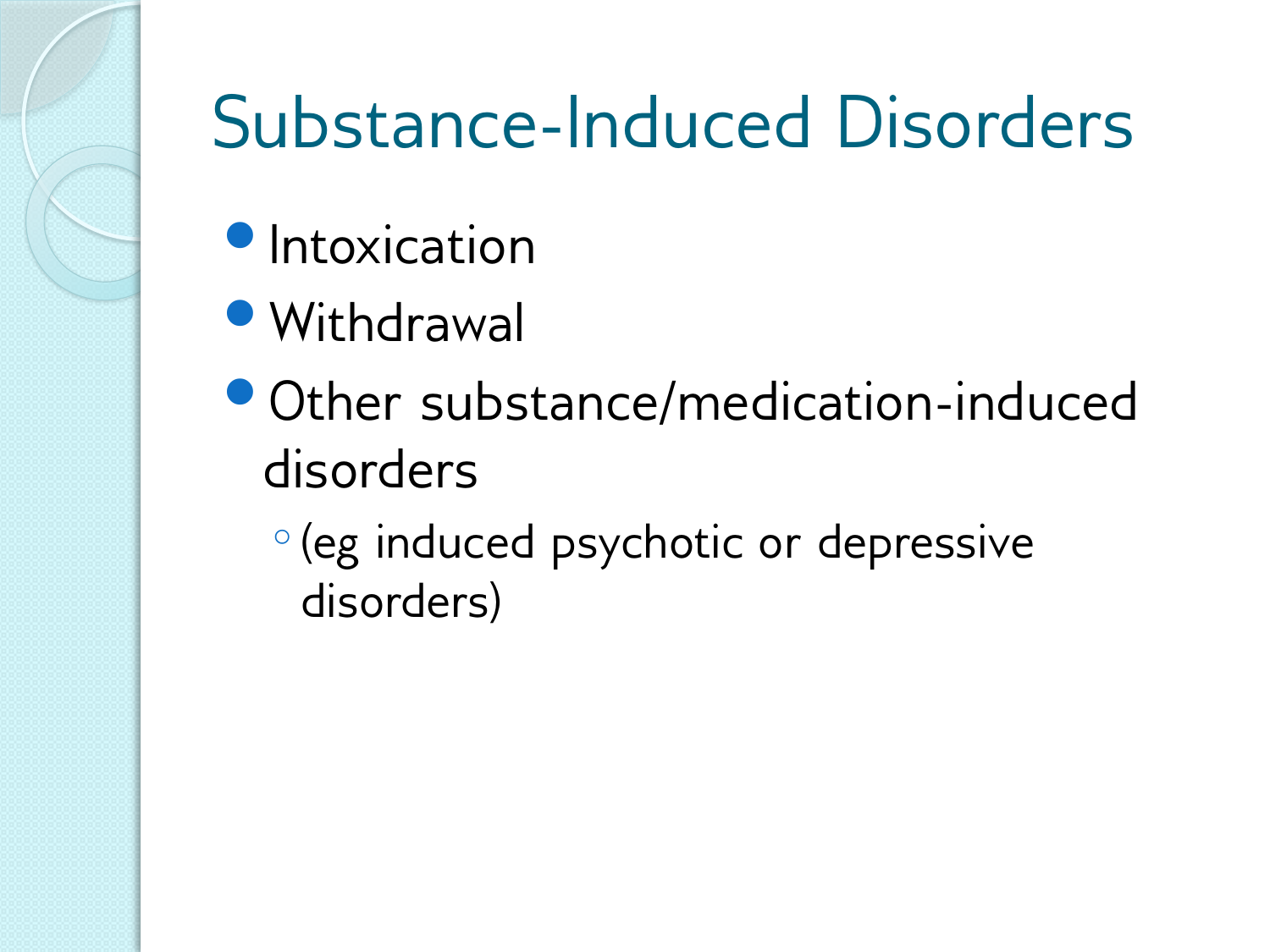

# Substance-Induced Disorders
Intoxication
Withdrawal
Other substance/medication-induced disorders
(eg induced psychotic or depressive disorders)